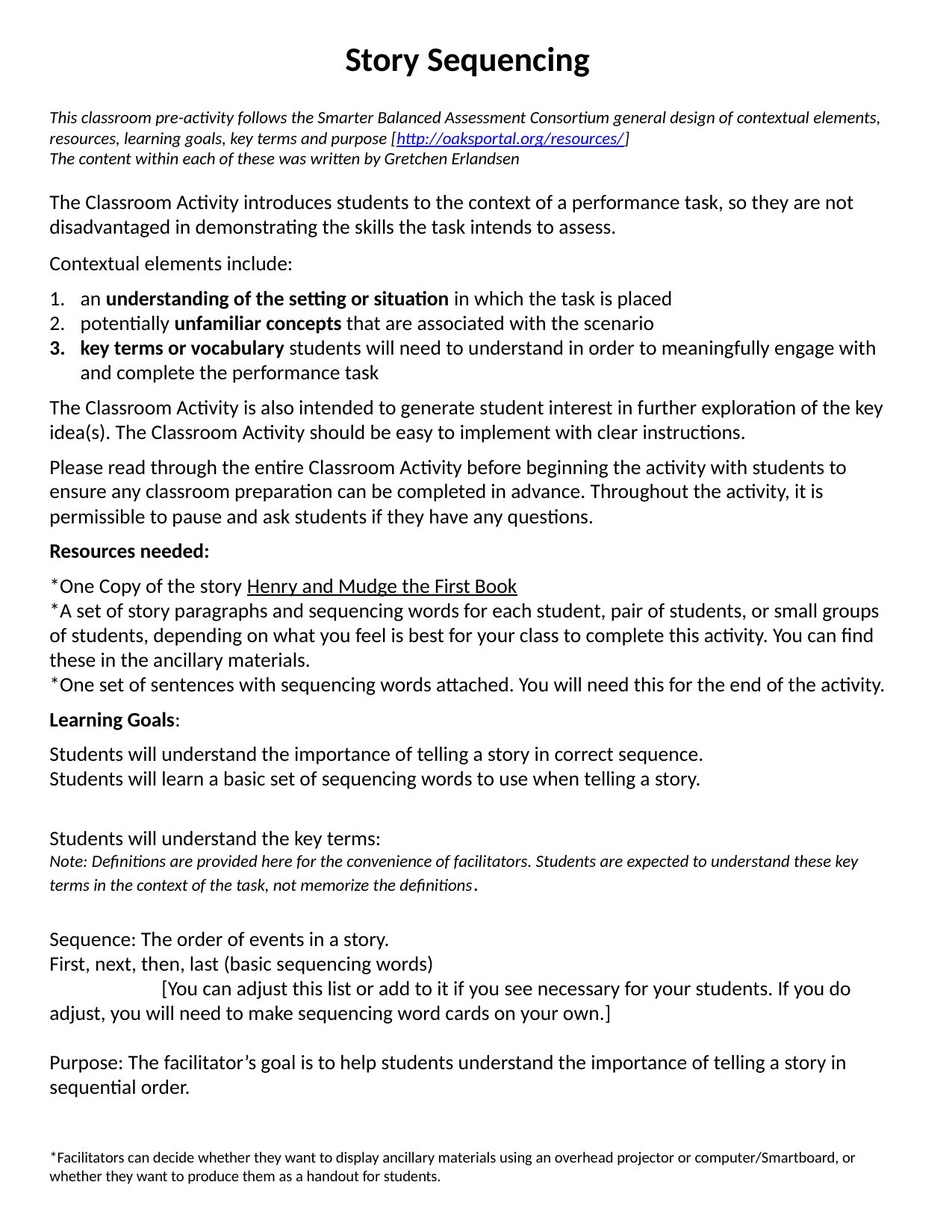

Story Sequencing

This classroom pre-activity follows the Smarter Balanced Assessment Consortium general design of contextual elements, resources, learning goals, key terms and purpose [http://oaksportal.org/resources/]
The content within each of these was written by Gretchen Erlandsen

The Classroom Activity introduces students to the context of a performance task, so they are not disadvantaged in demonstrating the skills the task intends to assess.

Contextual elements include:

an understanding of the setting or situation in which the task is placed
potentially unfamiliar concepts that are associated with the scenario
key terms or vocabulary students will need to understand in order to meaningfully engage with and complete the performance task

The Classroom Activity is also intended to generate student interest in further exploration of the key idea(s). The Classroom Activity should be easy to implement with clear instructions.

Please read through the entire Classroom Activity before beginning the activity with students to ensure any classroom preparation can be completed in advance. Throughout the activity, it is permissible to pause and ask students if they have any questions.

Resources needed:

*One Copy of the story Henry and Mudge the First Book
*A set of story paragraphs and sequencing words for each student, pair of students, or small groups of students, depending on what you feel is best for your class to complete this activity. You can find these in the ancillary materials.
*One set of sentences with sequencing words attached. You will need this for the end of the activity.

Learning Goals:

Students will understand the importance of telling a story in correct sequence.
Students will learn a basic set of sequencing words to use when telling a story.

Students will understand the key terms:
Note: Definitions are provided here for the convenience of facilitators. Students are expected to understand these key terms in the context of the task, not memorize the definitions.

Sequence: The order of events in a story.
First, next, then, last (basic sequencing words)
	[You can adjust this list or add to it if you see necessary for your students. If you do adjust, you will need to make sequencing word cards on your own.]

Purpose: The facilitator’s goal is to help students understand the importance of telling a story in sequential order.

*Facilitators can decide whether they want to display ancillary materials using an overhead projector or computer/Smartboard, or whether they want to produce them as a handout for students.